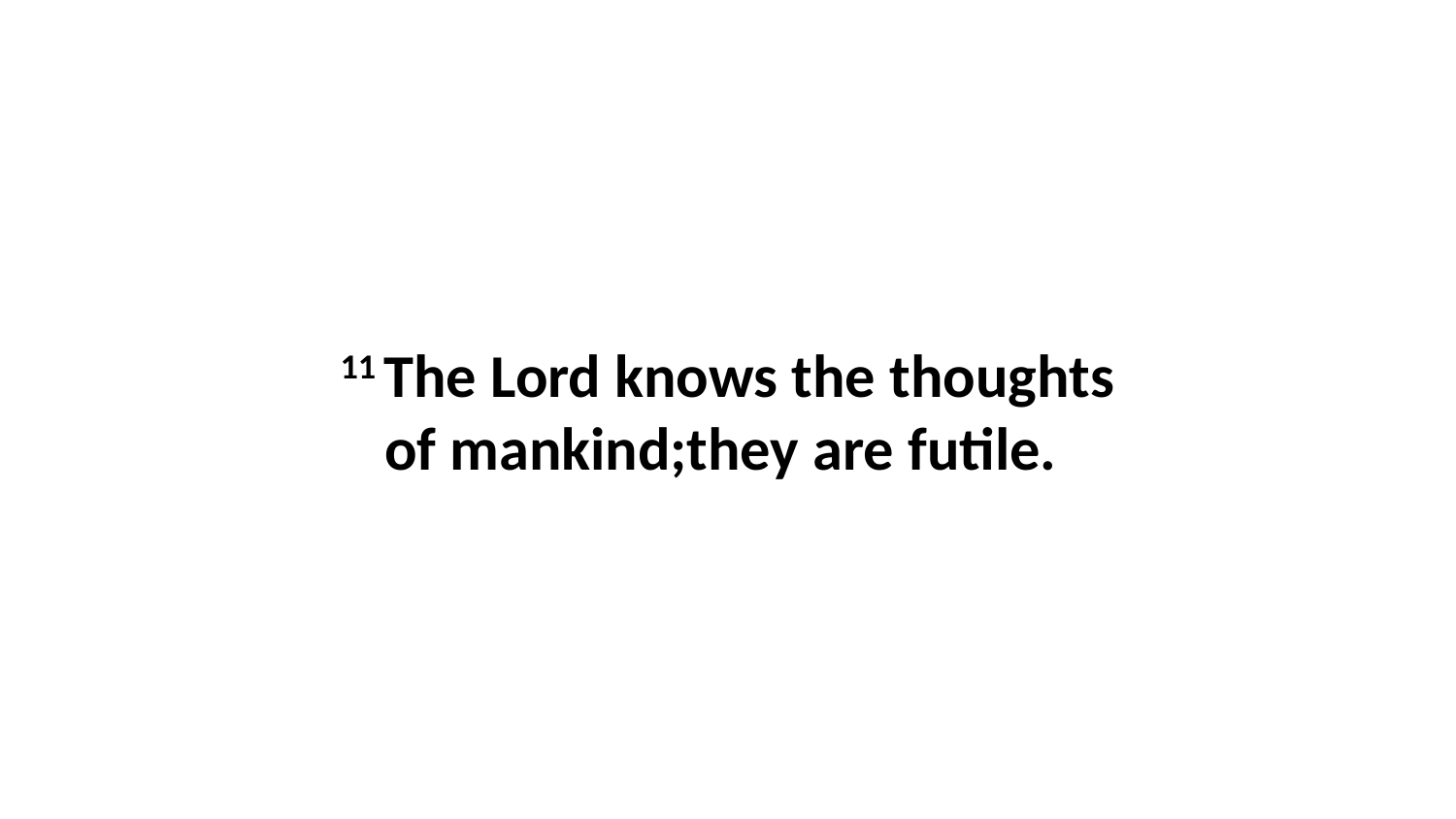

11 The Lord knows the thoughts of mankind;they are futile.